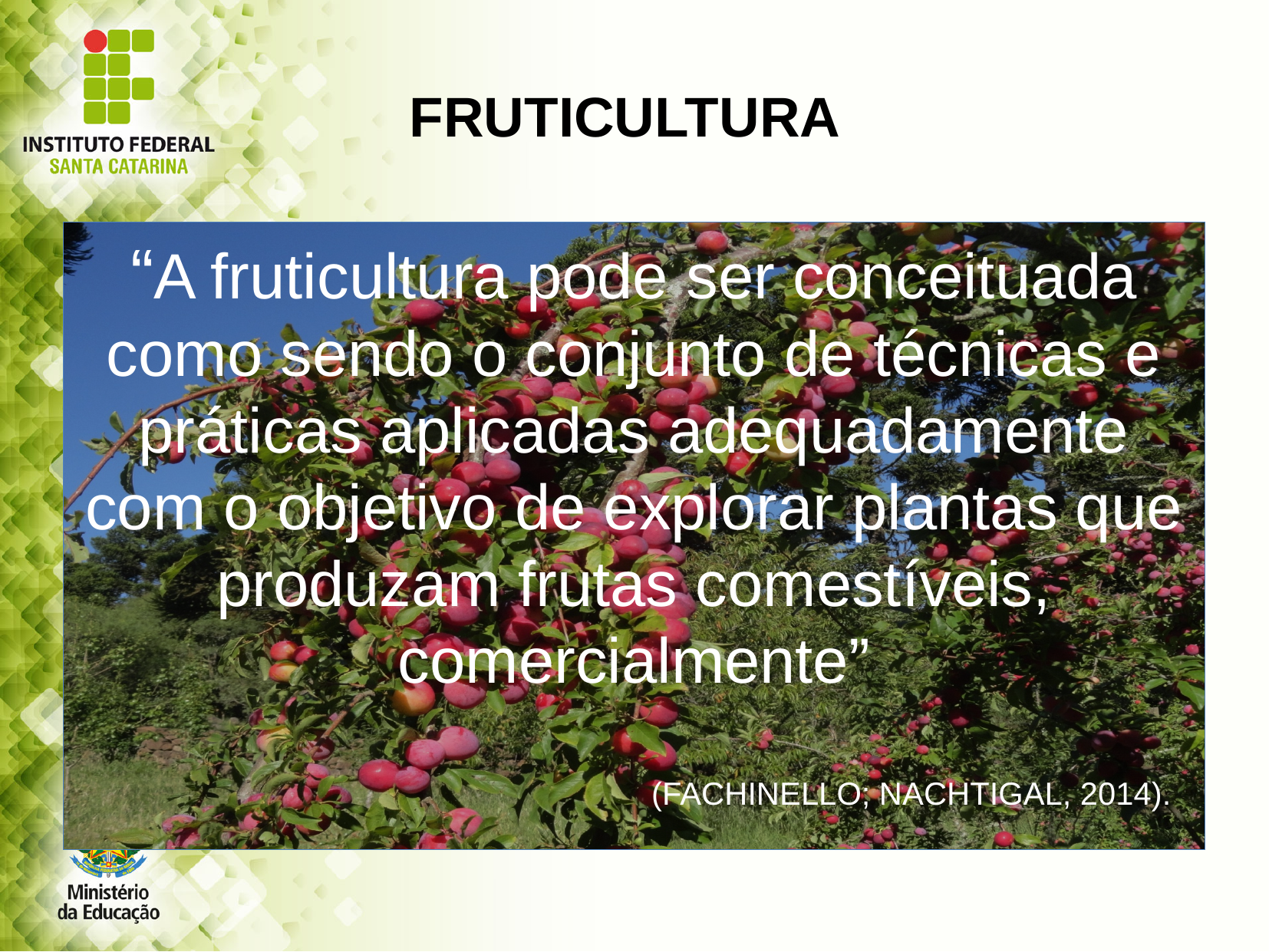

FRUTICULTURA
“A fruticultura pode ser conceituada como sendo o conjunto de técnicas e práticas aplicadas adequadamente com o objetivo de explorar plantas que produzam frutas comestíveis, comercialmente”

					(FACHINELLO; NACHTIGAL, 2014).